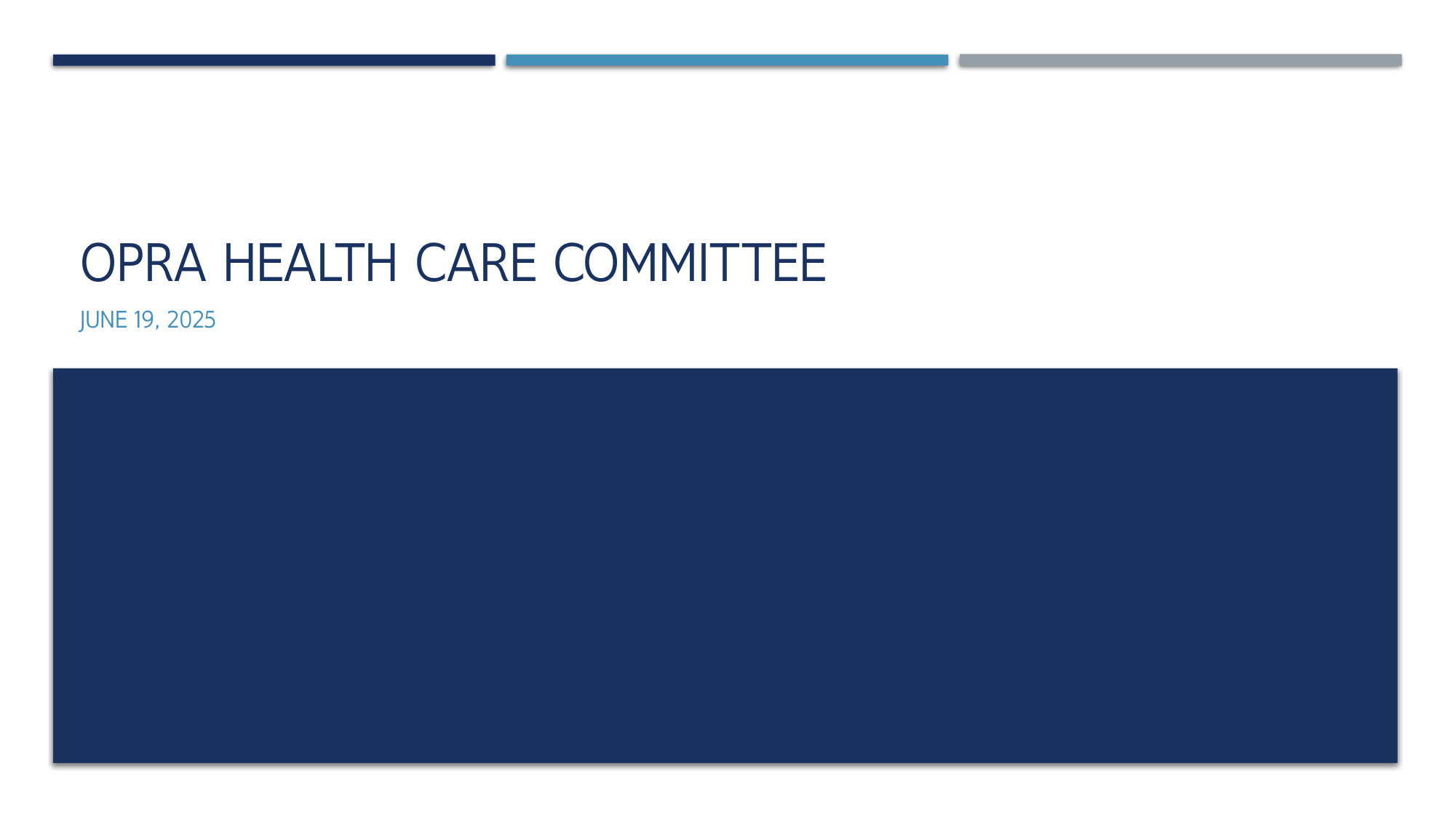

# OPRA Health Care Committee
June 19, 2025